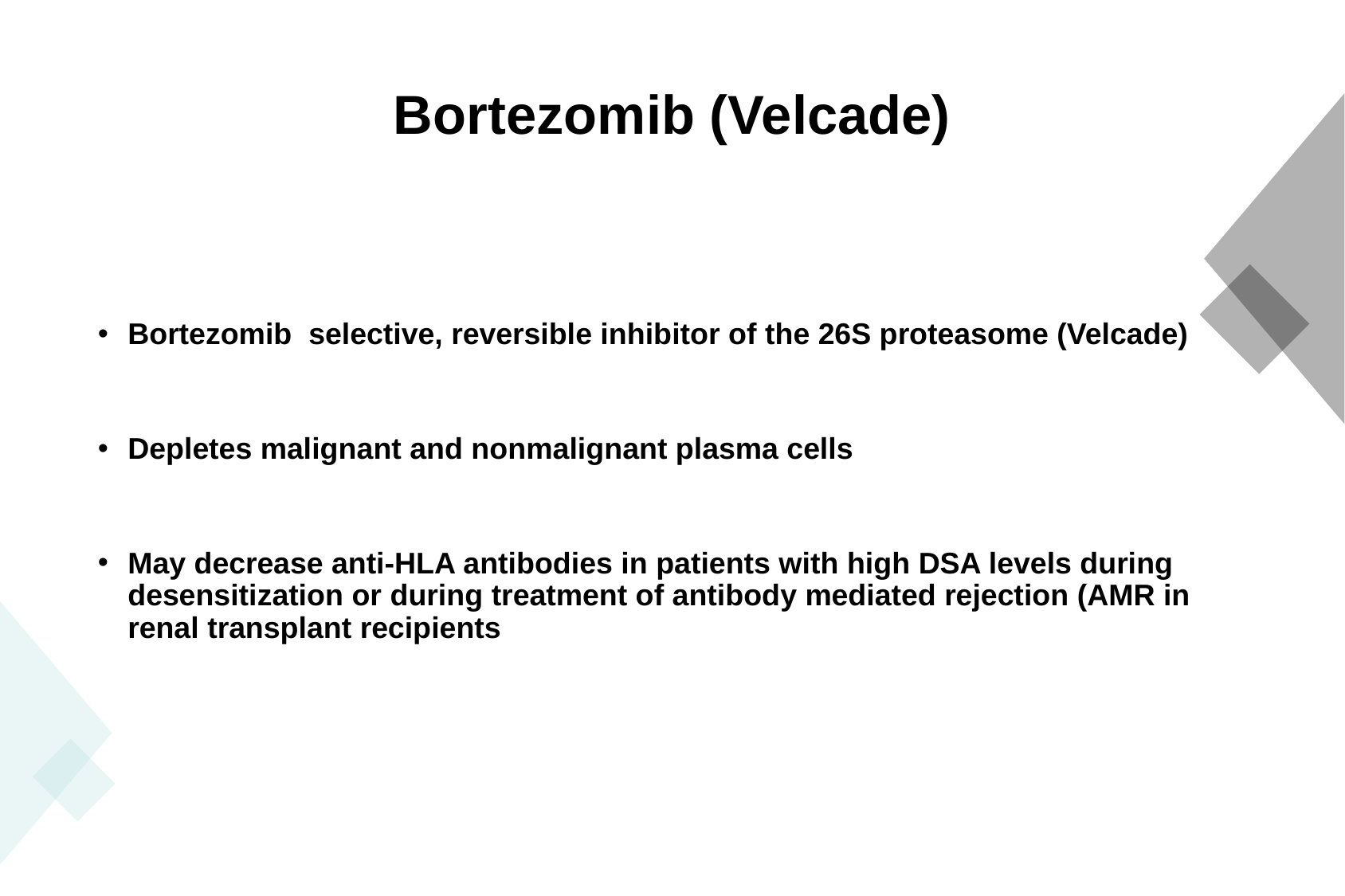

Bortezomib (Velcade)

Bortezomib  selective, reversible inhibitor of the 26S proteasome (Velcade)

Depletes malignant and nonmalignant plasma cells

May decrease anti-HLA antibodies in patients with high DSA levels during desensitization or during treatment of antibody mediated rejection (AMR in renal transplant recipients